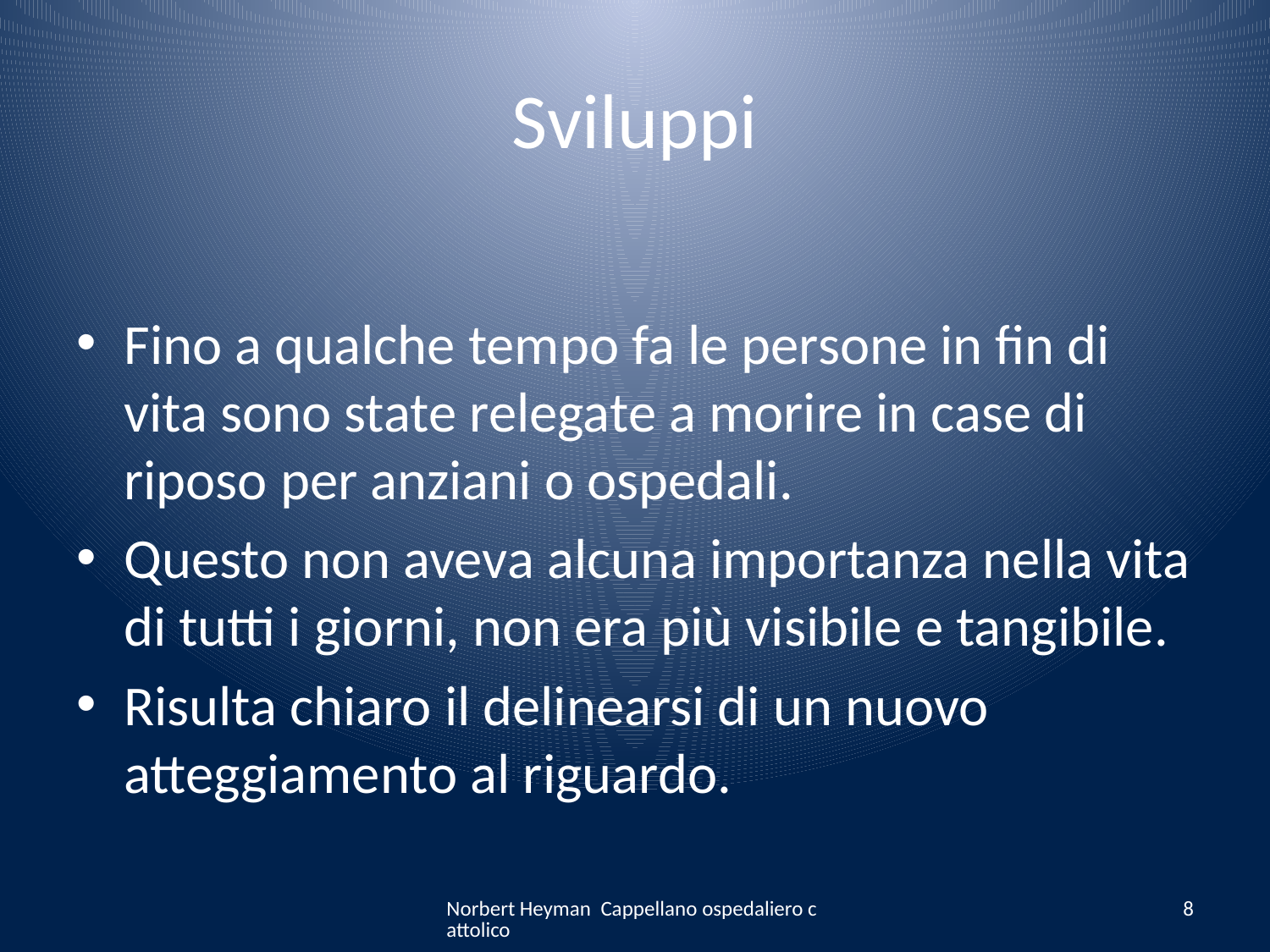

# Sviluppi

Fino a qualche tempo fa le persone in fin di vita sono state relegate a morire in case di riposo per anziani o ospedali.
Questo non aveva alcuna importanza nella vita di tutti i giorni, non era più visibile e tangibile.
Risulta chiaro il delinearsi di un nuovo atteggiamento al riguardo.

Norbert Heyman  Cappellano ospedaliero cattolico
8